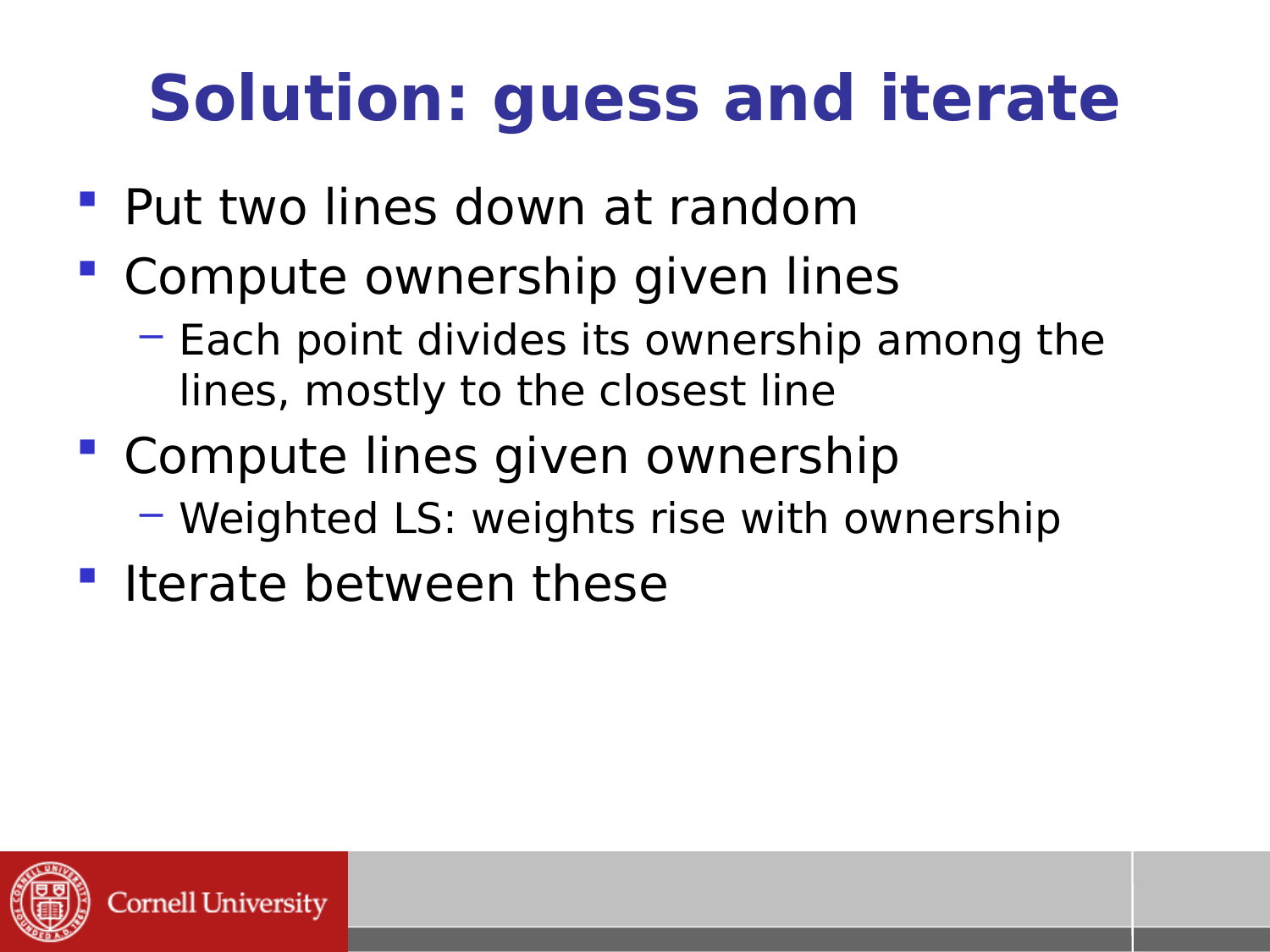

# Solution: guess and iterate
Put two lines down at random
Compute ownership given lines
Each point divides its ownership among the lines, mostly to the closest line
Compute lines given ownership
Weighted LS: weights rise with ownership
Iterate between these